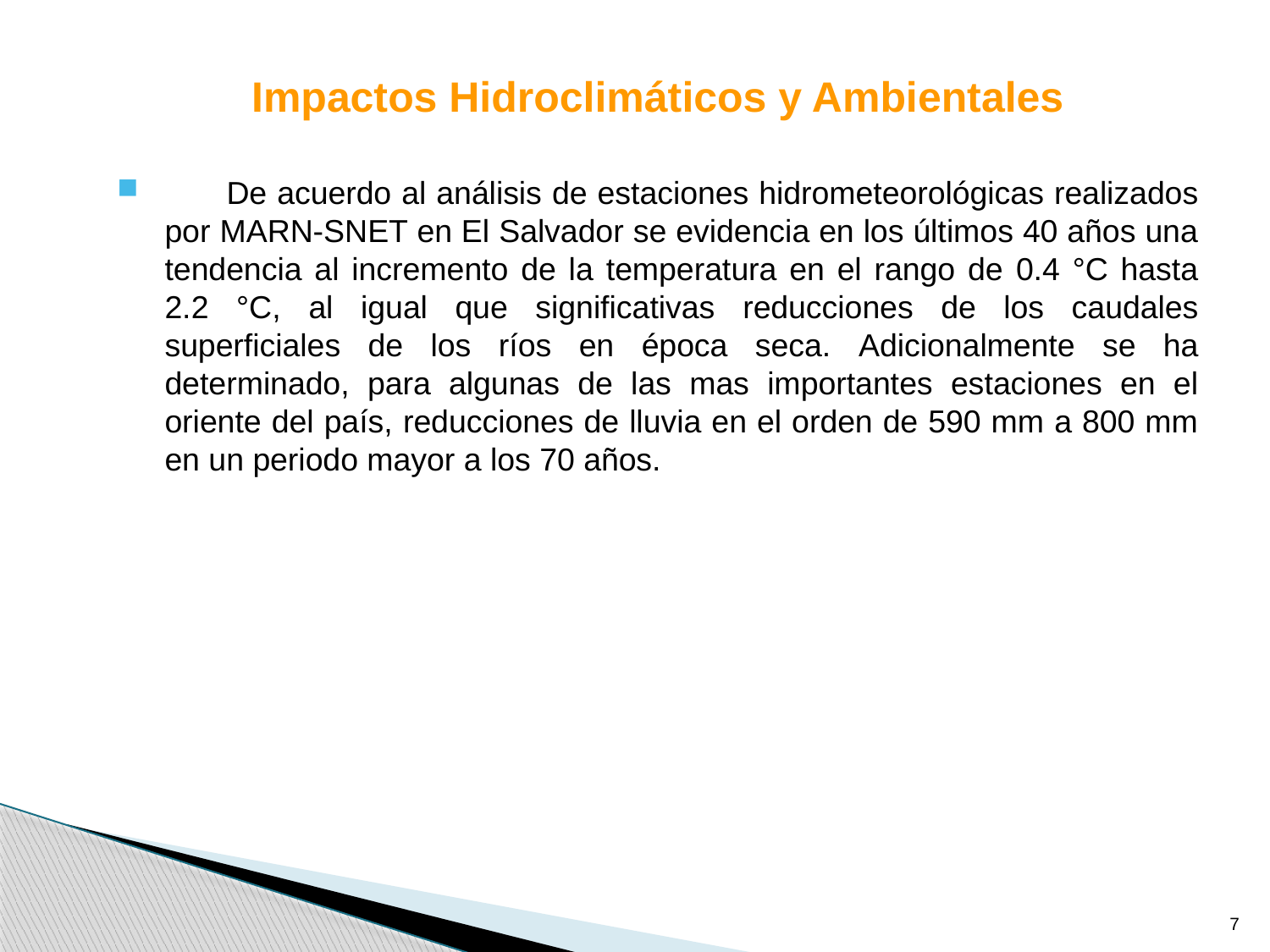

#
Impactos Hidroclimáticos y Ambientales
      De acuerdo al análisis de estaciones hidrometeorológicas realizados por MARN-SNET en El Salvador se evidencia en los últimos 40 años una tendencia al incremento de la temperatura en el rango de 0.4 °C hasta 2.2 °C, al igual que significativas reducciones de los caudales superficiales de los ríos en época seca. Adicionalmente se ha determinado, para algunas de las mas importantes estaciones en el oriente del país, reducciones de lluvia en el orden de 590 mm a 800 mm en un periodo mayor a los 70 años.

7